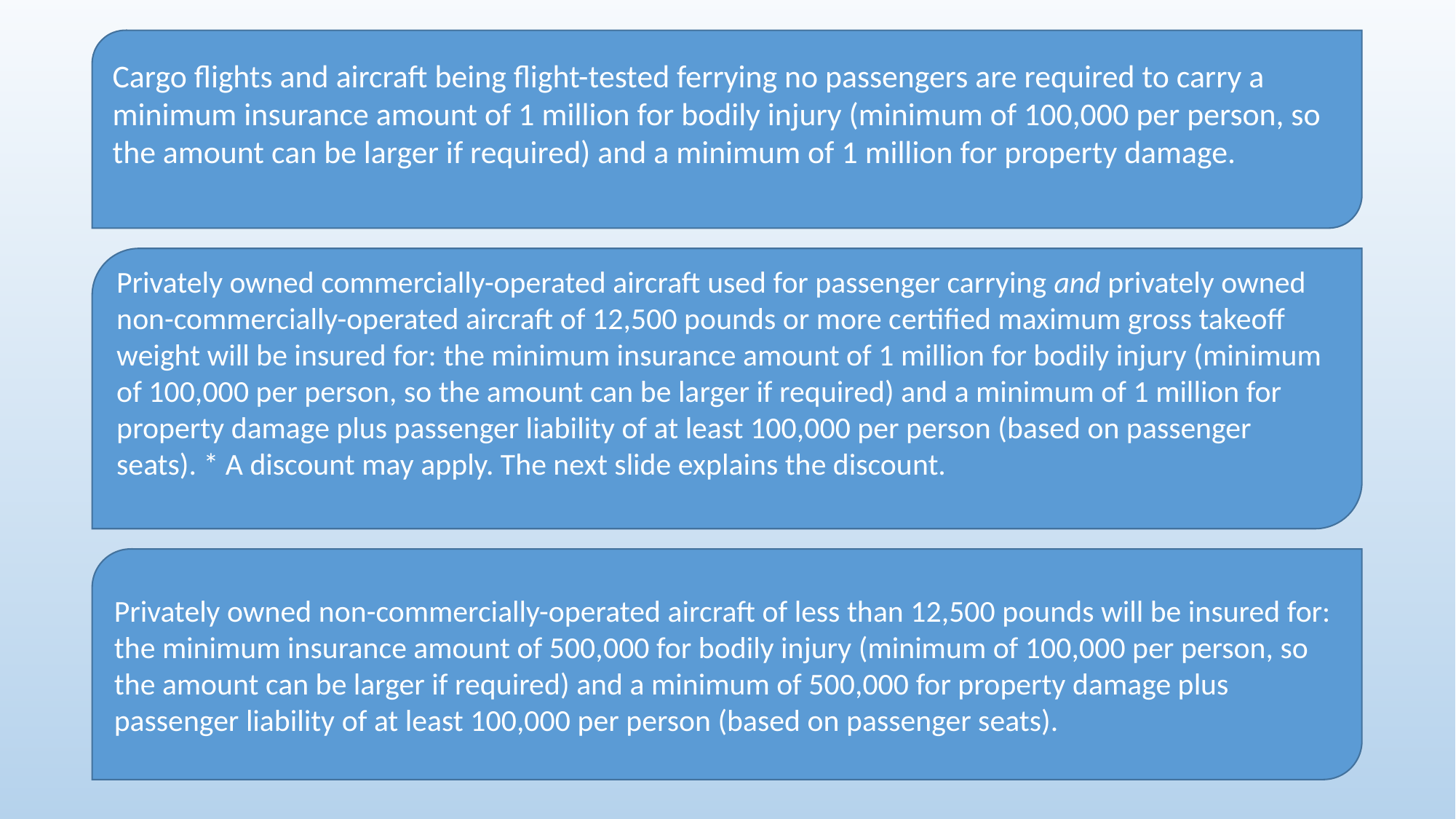

Cargo flights and aircraft being flight-tested ferrying no passengers are required to carry a minimum insurance amount of 1 million for bodily injury (minimum of 100,000 per person, so the amount can be larger if required) and a minimum of 1 million for property damage.

Privately owned commercially-operated aircraft used for passenger carrying and privately owned non-commercially-operated aircraft of 12,500 pounds or more certified maximum gross takeoff weight will be insured for: the minimum insurance amount of 1 million for bodily injury (minimum of 100,000 per person, so the amount can be larger if required) and a minimum of 1 million for property damage plus passenger liability of at least 100,000 per person (based on passenger seats). * A discount may apply. The next slide explains the discount.

Privately owned non-commercially-operated aircraft of less than 12,500 pounds will be insured for: the minimum insurance amount of 500,000 for bodily injury (minimum of 100,000 per person, so the amount can be larger if required) and a minimum of 500,000 for property damage plus passenger liability of at least 100,000 per person (based on passenger seats).